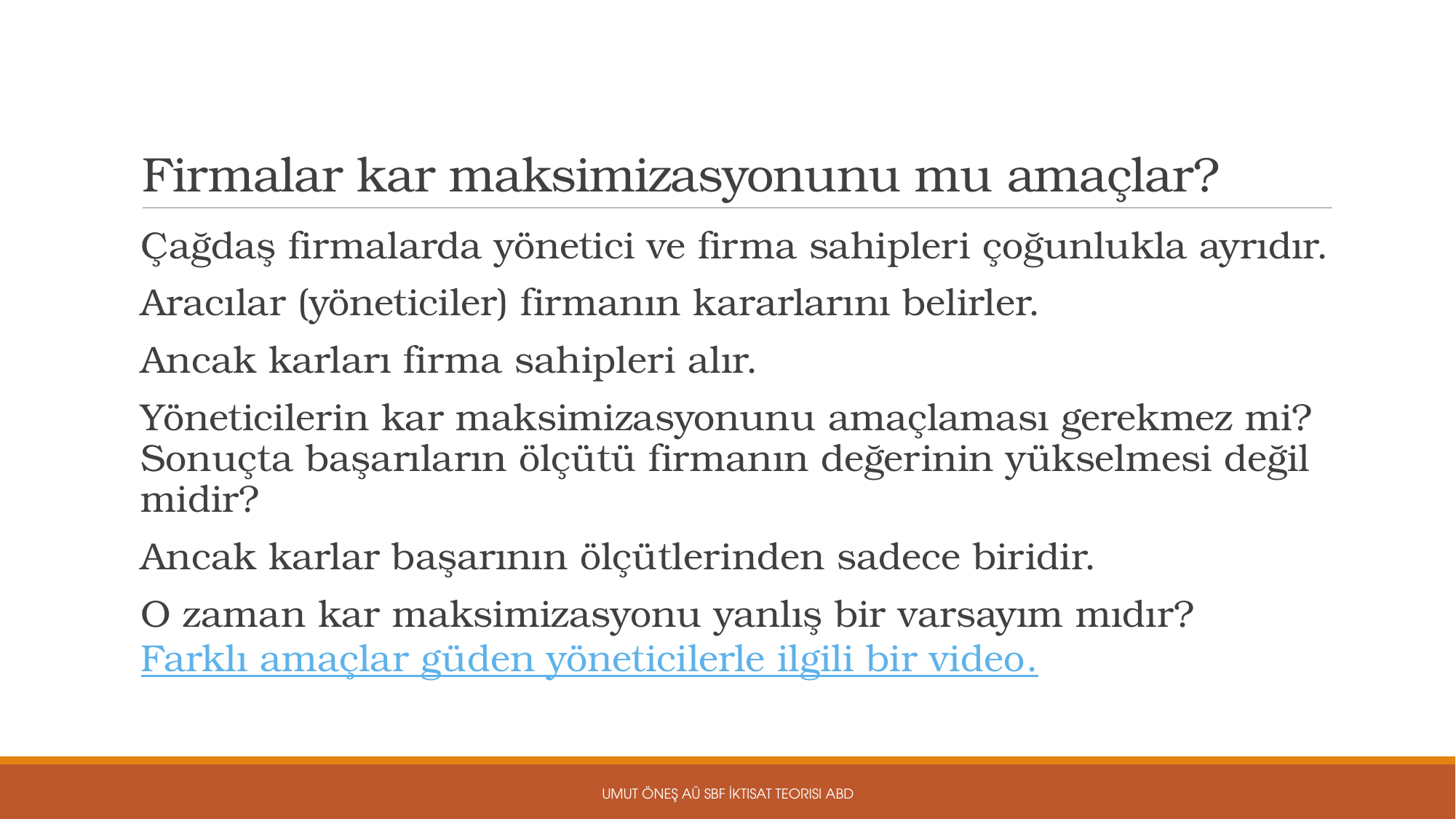

# Firmalar kar maksimizasyonunu mu amaçlar?
Çağdaş firmalarda yönetici ve firma sahipleri çoğunlukla ayrıdır.
Aracılar (yöneticiler) firmanın kararlarını belirler.
Ancak karları firma sahipleri alır.
Yöneticilerin kar maksimizasyonunu amaçlaması gerekmez mi? Sonuçta başarıların ölçütü firmanın değerinin yükselmesi değil midir?
Ancak karlar başarının ölçütlerinden sadece biridir.
O zaman kar maksimizasyonu yanlış bir varsayım mıdır? Farklı amaçlar güden yöneticilerle ilgili bir video.
Umut Öneş AÜ SBF İktisat Teorisi ABD